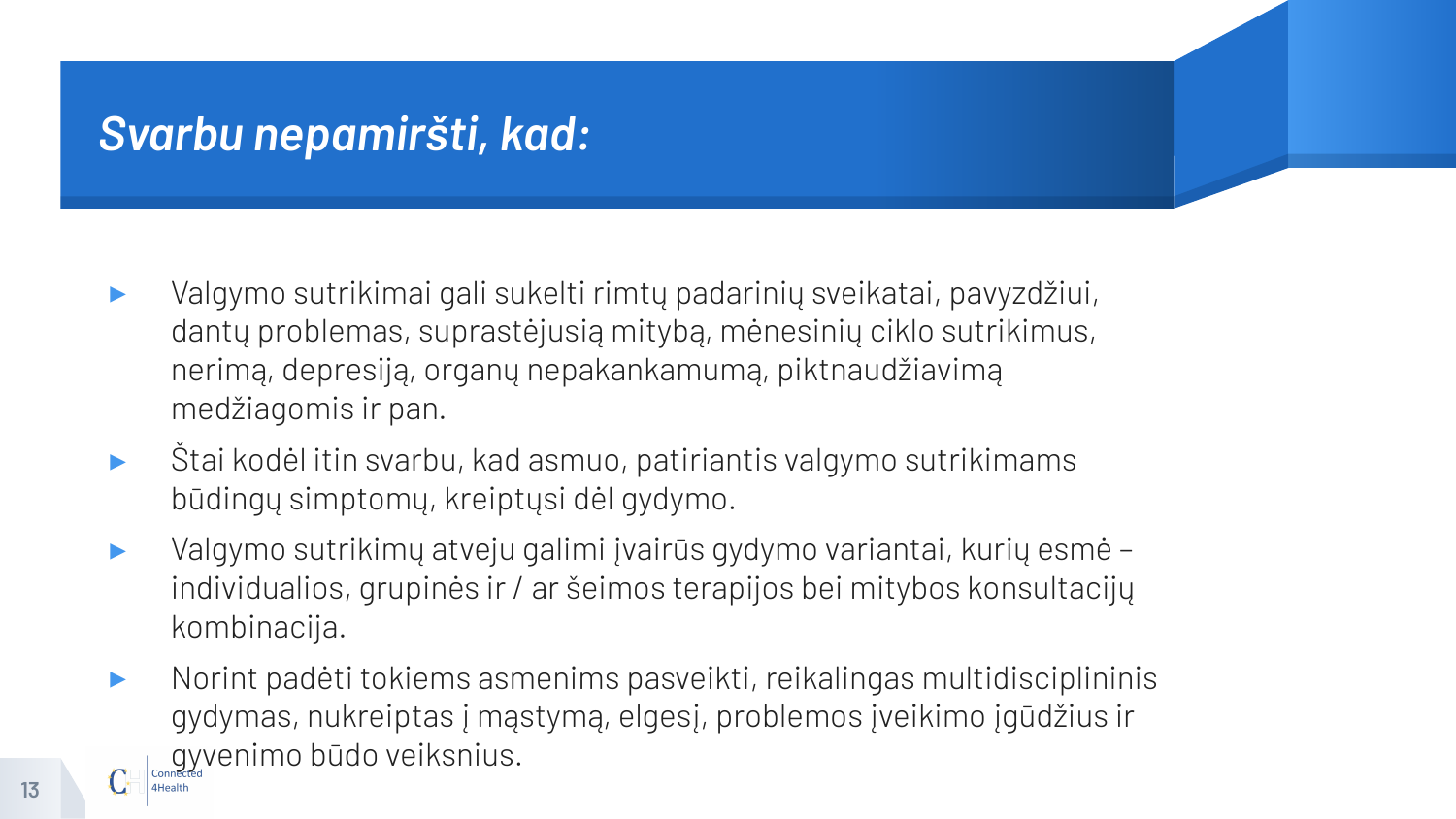

# Svarbu nepamiršti, kad:
Valgymo sutrikimai gali sukelti rimtų padarinių sveikatai, pavyzdžiui, dantų problemas, suprastėjusią mitybą, mėnesinių ciklo sutrikimus, nerimą, depresiją, organų nepakankamumą, piktnaudžiavimą medžiagomis ir pan.
Štai kodėl itin svarbu, kad asmuo, patiriantis valgymo sutrikimams būdingų simptomų, kreiptųsi dėl gydymo.
Valgymo sutrikimų atveju galimi įvairūs gydymo variantai, kurių esmė – individualios, grupinės ir / ar šeimos terapijos bei mitybos konsultacijų kombinacija.
Norint padėti tokiems asmenims pasveikti, reikalingas multidisciplininis gydymas, nukreiptas į mąstymą, elgesį, problemos įveikimo įgūdžius ir gyvenimo būdo veiksnius.

13